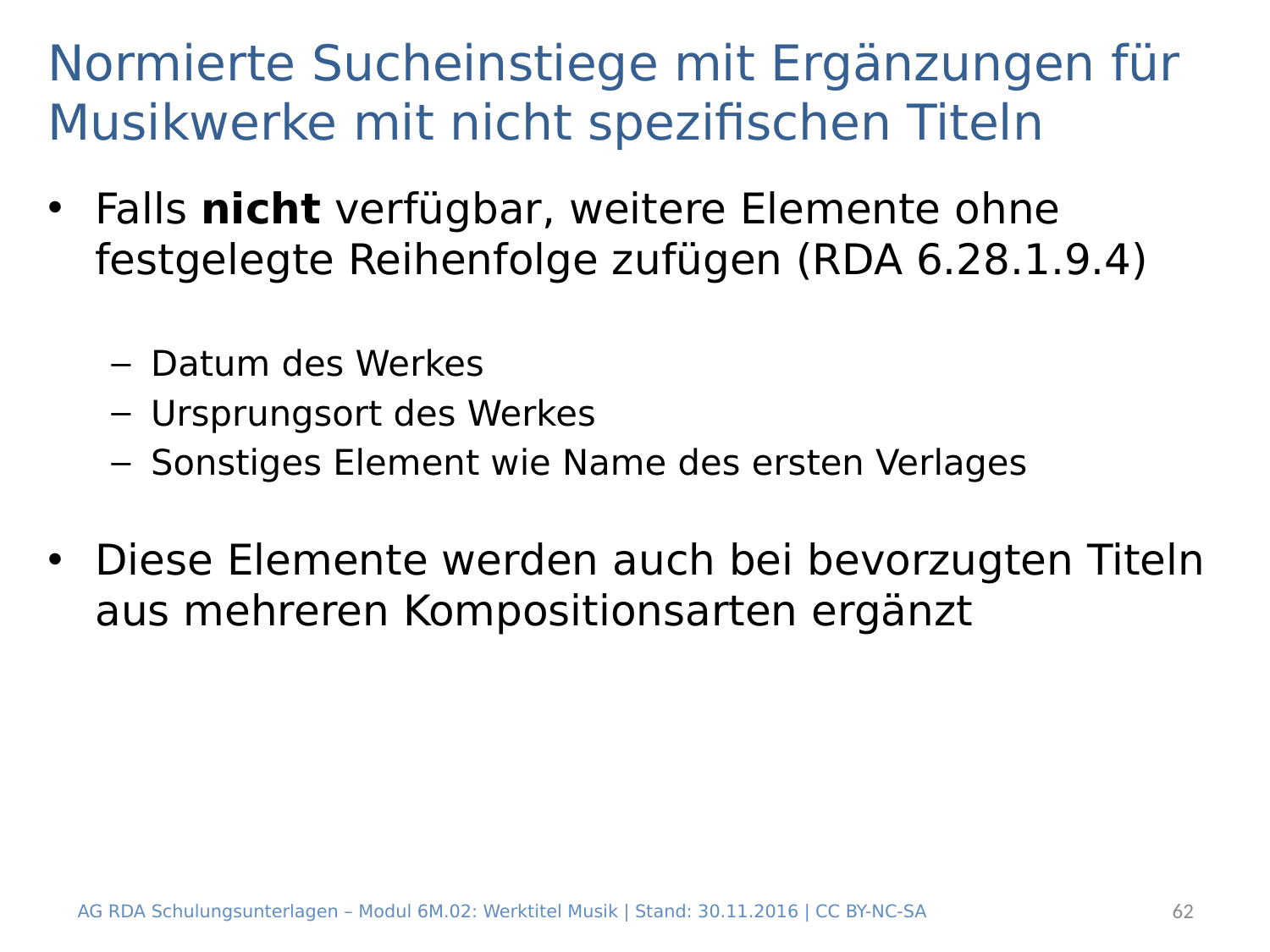

# Normierte Sucheinstiege mit Ergänzungen für Musikwerke mit nicht spezifischen Titeln

Falls nicht verfügbar, weitere Elemente ohne festgelegte Reihenfolge zufügen (RDA 6.28.1.9.4)
Datum des Werkes
Ursprungsort des Werkes
Sonstiges Element wie Name des ersten Verlages
Diese Elemente werden auch bei bevorzugten Titeln aus mehreren Kompositionsarten ergänzt
AG RDA Schulungsunterlagen – Modul 6M.02: Werktitel Musik | Stand: 30.11.2016 | CC BY-NC-SA
62